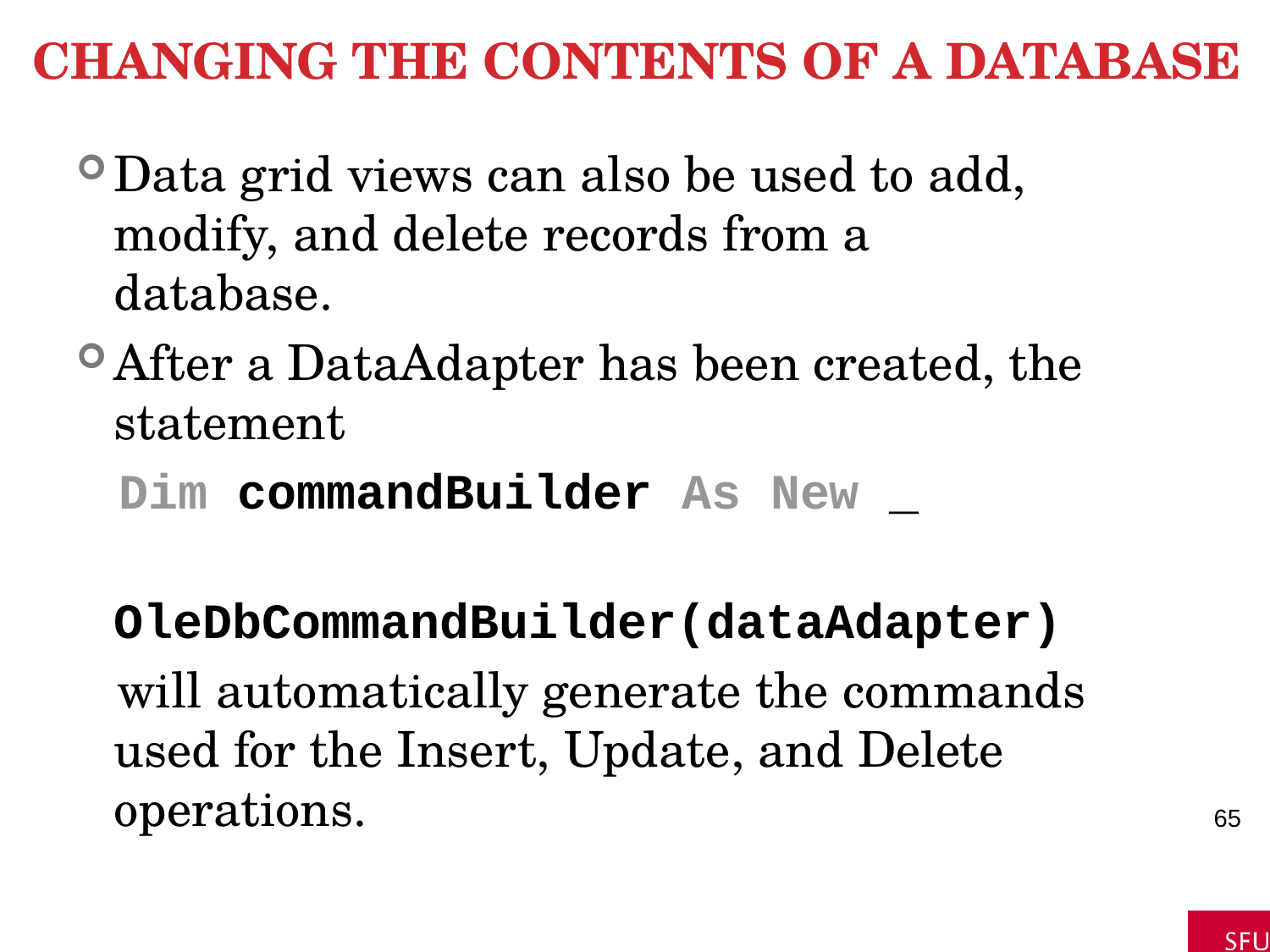

# Changing the Contents of a Database
Data grid views can also be used to add, modify, and delete records from a database.
After a DataAdapter has been created, the statement
   Dim commandBuilder As New _
     OleDbCommandBuilder(dataAdapter)
   will automatically generate the commands used for the Insert, Update, and Delete operations.
65